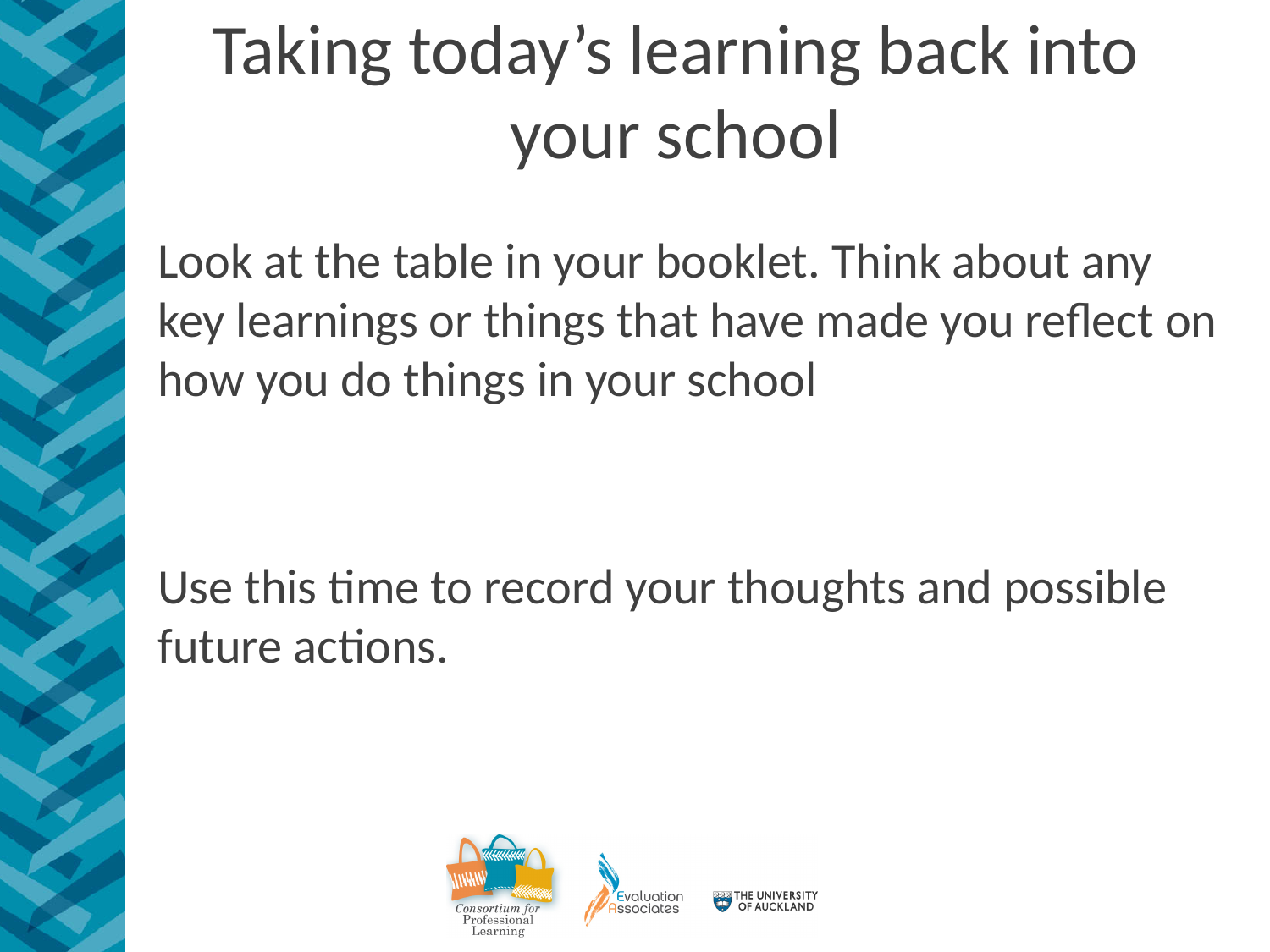

# Taking today’s learning back into your school
Look at the table in your booklet. Think about any key learnings or things that have made you reflect on how you do things in your school

Use this time to record your thoughts and possible future actions.